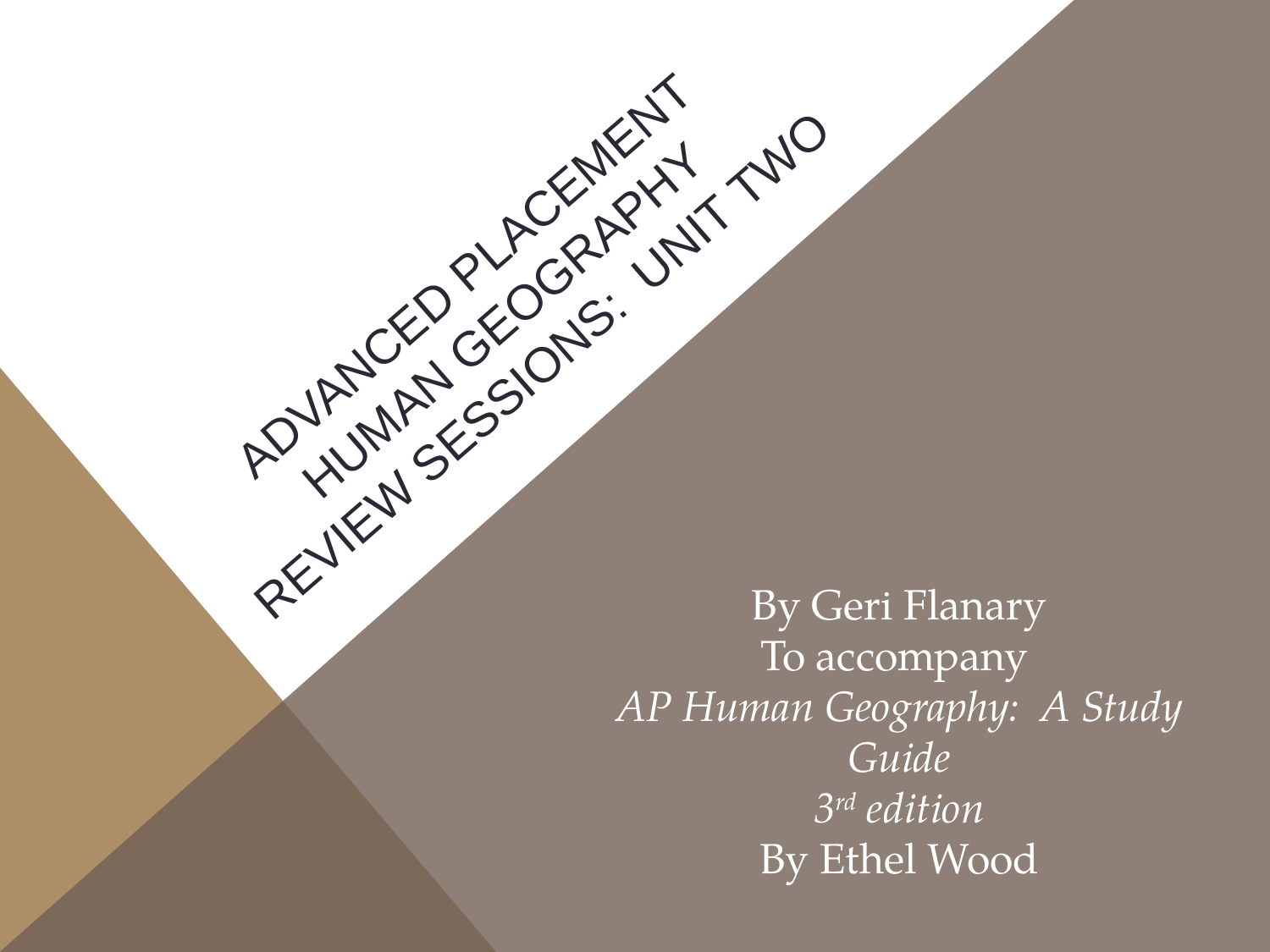

# Advanced placement human geography review sessionS:  Unit two
By Geri Flanary
To accompany
AP Human Geography:  A Study Guide
3rd edition
By Ethel Wood